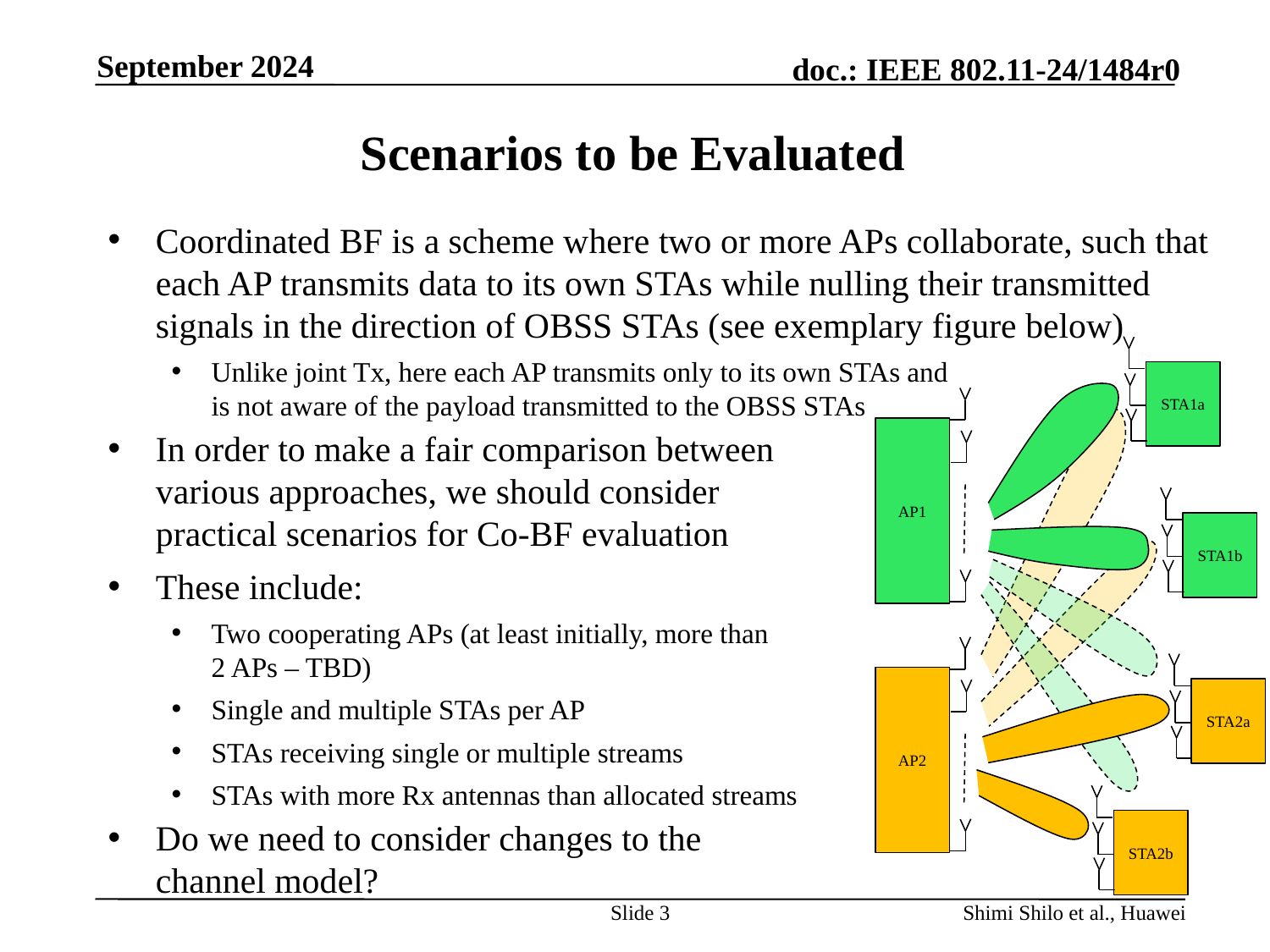

September 2024
# Scenarios to be Evaluated
Coordinated BF is a scheme where two or more APs collaborate, such that each AP transmits data to its own STAs while nulling their transmitted signals in the direction of OBSS STAs (see exemplary figure below)
Unlike joint Tx, here each AP transmits only to its own STAs and
is not aware of the payload transmitted to the OBSS STAs
In order to make a fair comparison between
various approaches, we should consider
practical scenarios for Co-BF evaluation
These include:
Two cooperating APs (at least initially, more than
2 APs – TBD)
Single and multiple STAs per AP
STAs receiving single or multiple streams
STAs with more Rx antennas than allocated streams
Do we need to consider changes to the
channel model?
STA1a

AP1
STA1b

AP2
STA2a

STA2b
Slide 3
Shimi Shilo et al., Huawei